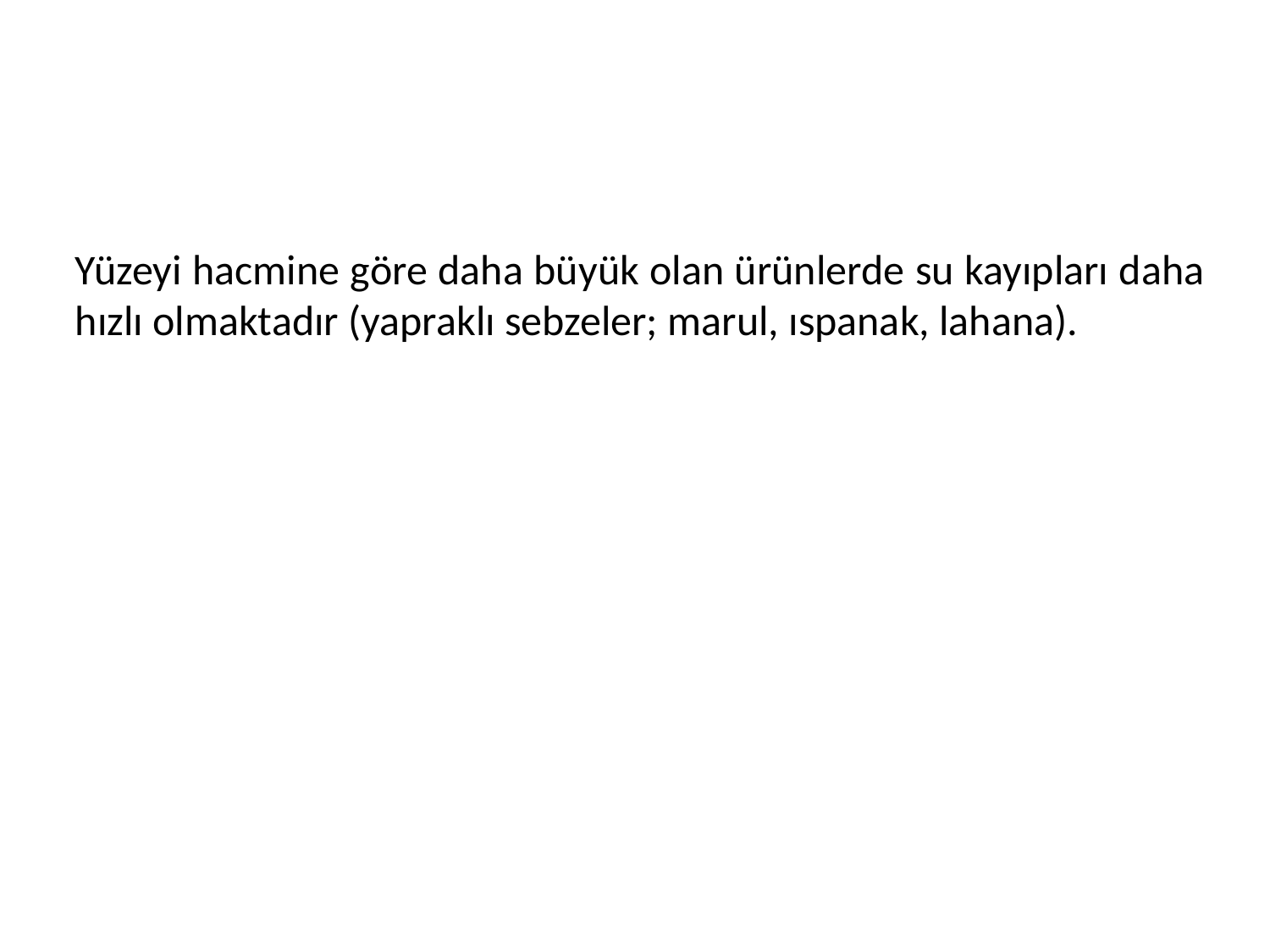

#
Yüzeyi hacmine göre daha büyük olan ürünlerde su kayıpları daha hızlı olmaktadır (yapraklı sebzeler; marul, ıspanak, lahana).